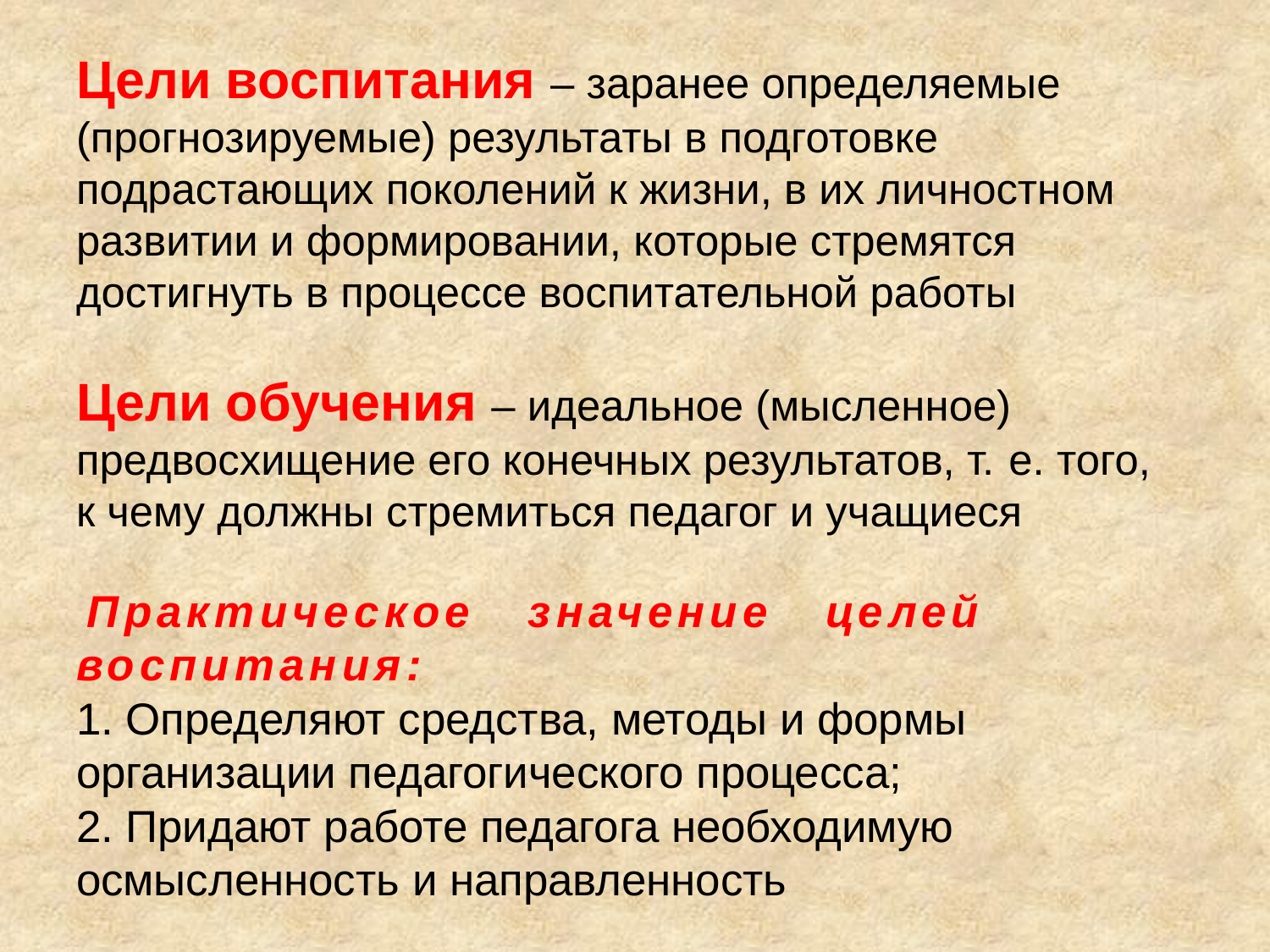

# Цели воспитания – заранее определяемые (прогнозируемые) результаты в подготовке подрастающих поколений к жизни, в их личностном развитии и формировании, которые стремятся достигнуть в процессе воспитательной работы   Цели обучения – идеальное (мысленное) предвосхищение его конечных результатов, т. е. того, к чему должны стремиться педагог и учащиеся  Практическое   значение   целей   воспитания: 1. Определяют средства, методы и формы организации педагогического процесса; 2. Придают работе педагога необходимую осмысленность и направленность